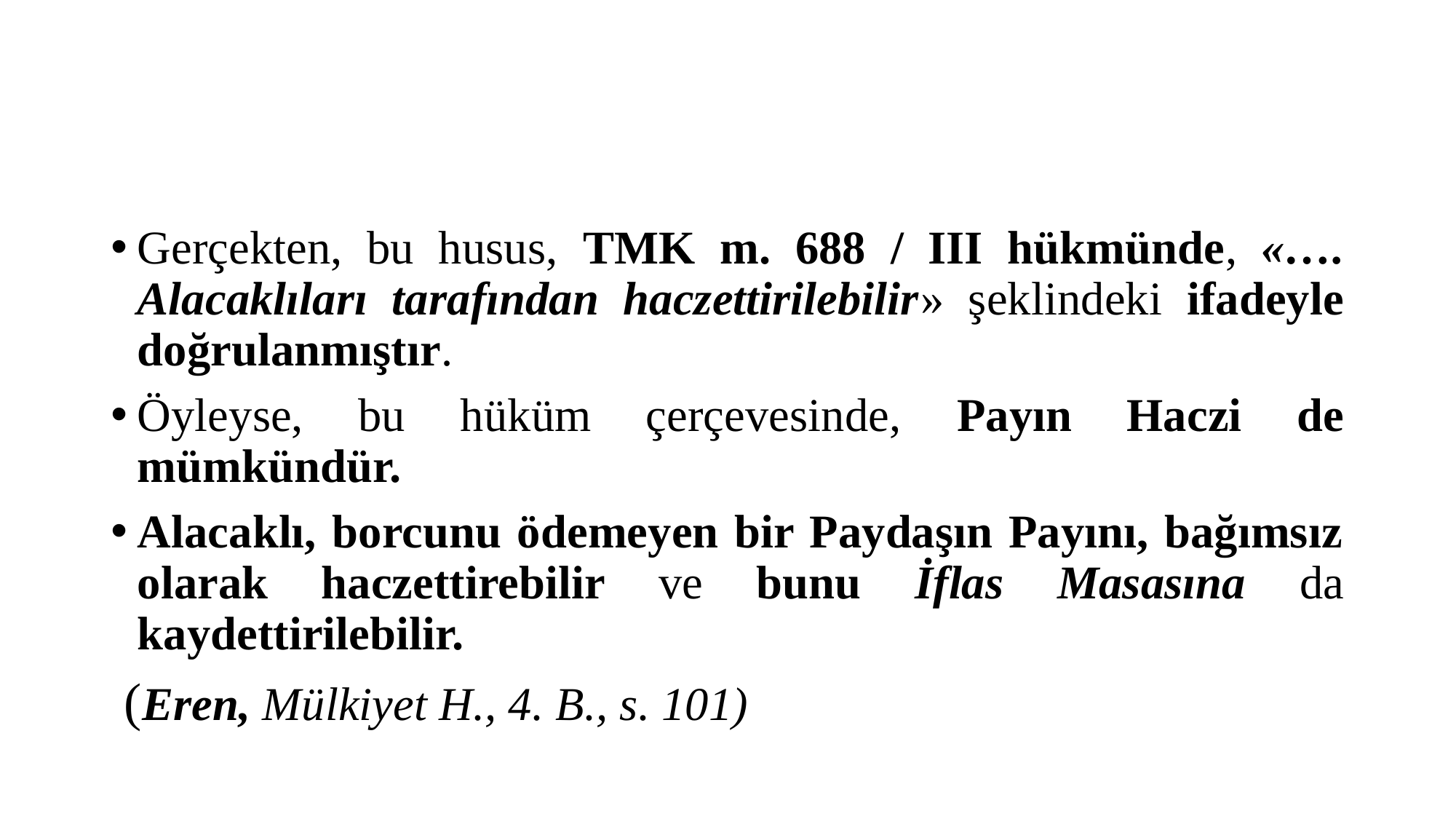

#
Gerçekten, bu husus, TMK m. 688 / III hükmünde, «…. Alacaklıları tarafından haczettirilebilir» şeklindeki ifadeyle doğrulanmıştır.
Öyleyse, bu hüküm çerçevesinde, Payın Haczi de mümkündür.
Alacaklı, borcunu ödemeyen bir Paydaşın Payını, bağımsız olarak haczettirebilir ve bunu İflas Masasına da kaydettirilebilir.
 (Eren, Mülkiyet H., 4. B., s. 101)